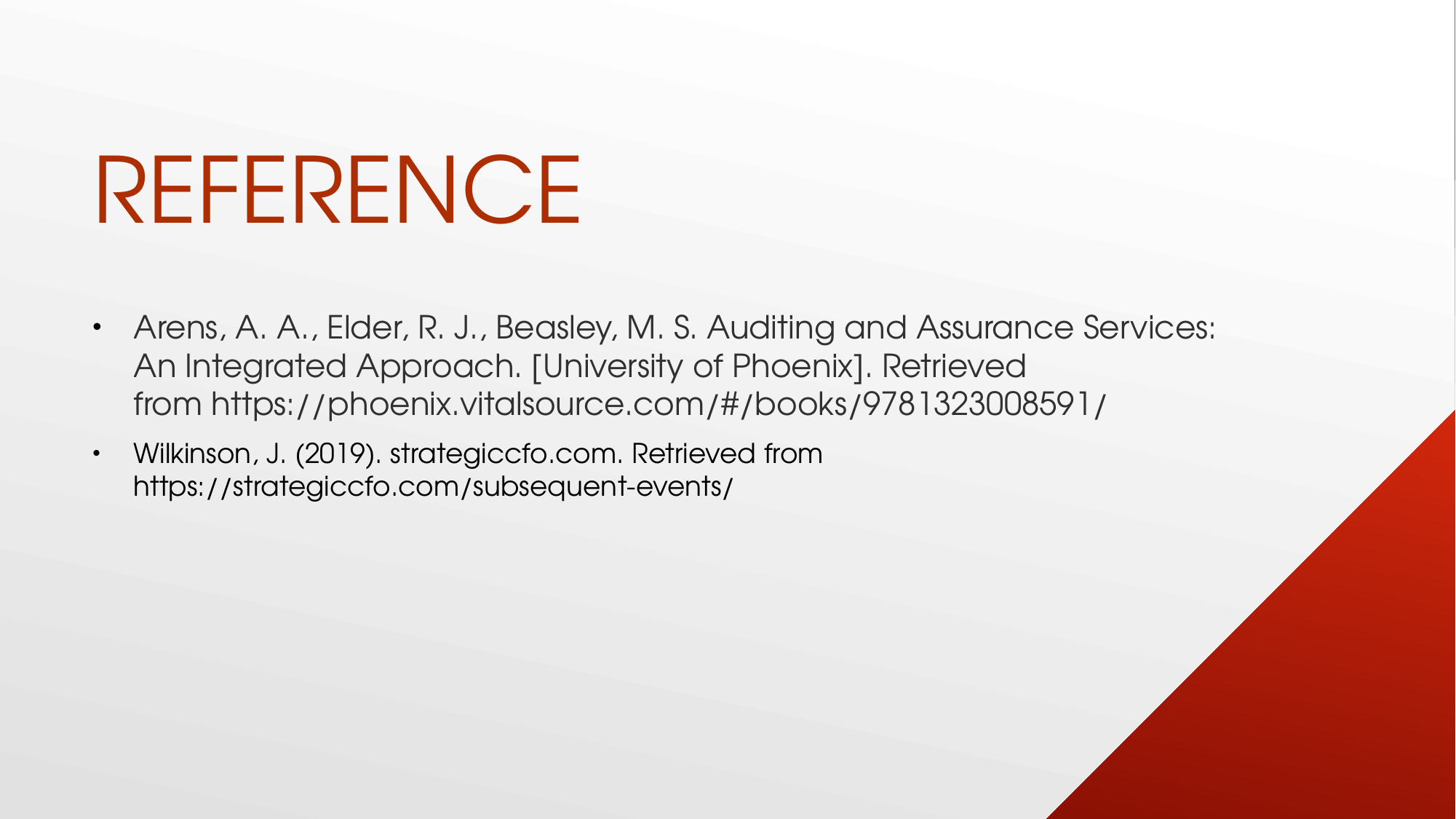

# Reference
Arens, A. A., Elder, R. J., Beasley, M. S. Auditing and Assurance Services: An Integrated Approach. [University of Phoenix]. Retrieved from https://phoenix.vitalsource.com/#/books/9781323008591/
Wilkinson, J. (2019). strategiccfo.com. Retrieved from https://strategiccfo.com/subsequent-events/